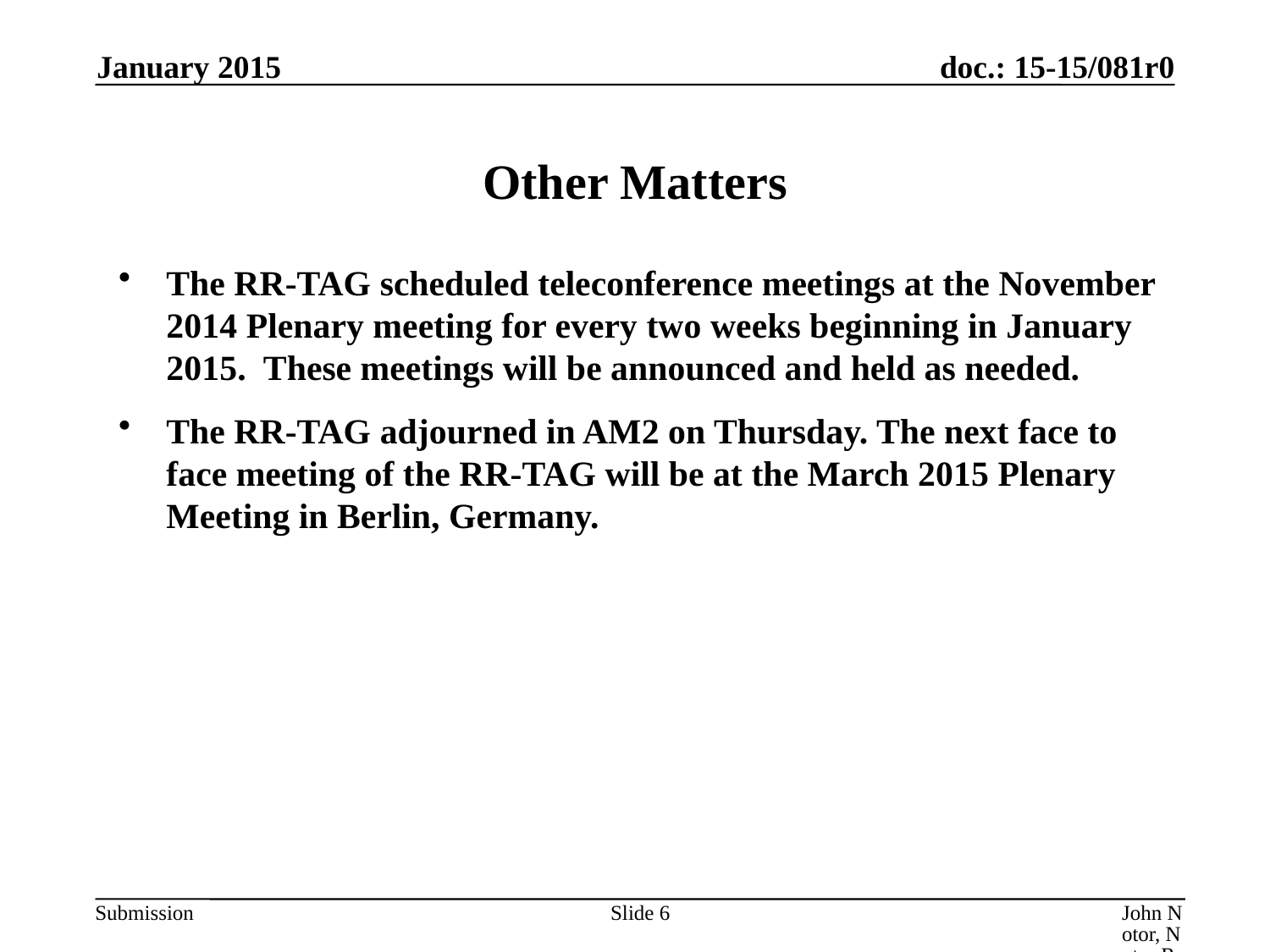

January 2015
# Other Matters
The RR-TAG scheduled teleconference meetings at the November 2014 Plenary meeting for every two weeks beginning in January 2015.  These meetings will be announced and held as needed.
The RR-TAG adjourned in AM2 on Thursday. The next face to face meeting of the RR-TAG will be at the March 2015 Plenary Meeting in Berlin, Germany.

Slide 6
John Notor, Notor Research